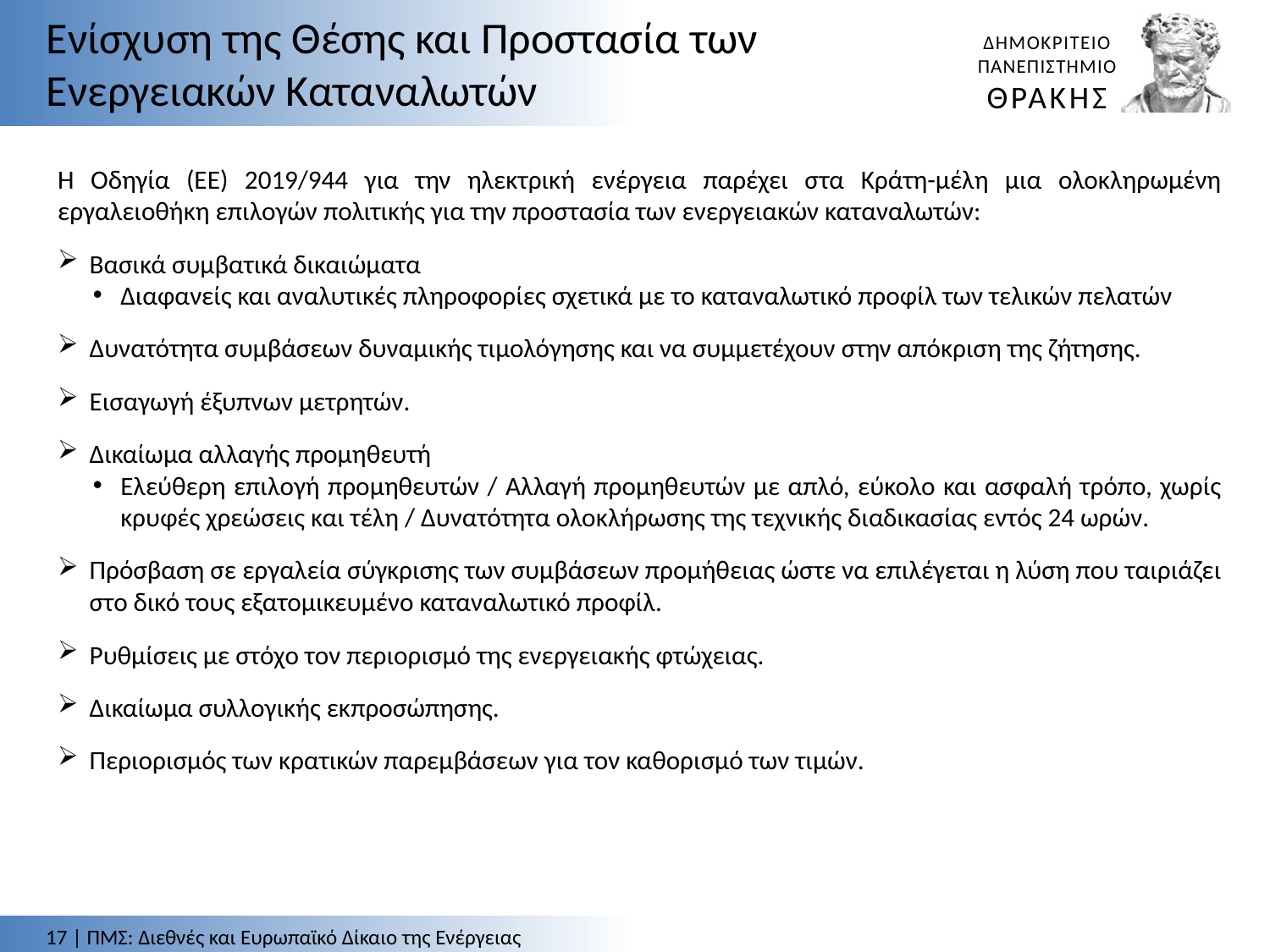

Ενίσχυση της Θέσης και Προστασία των Ενεργειακών Καταναλωτών
Η Οδηγία (ΕΕ) 2019/944 για την ηλεκτρική ενέργεια παρέχει στα Kράτη-μέλη μια ολοκληρωμένη εργαλειοθήκη επιλογών πολιτικής για την προστασία των ενεργειακών καταναλωτών:
Βασικά συμβατικά δικαιώματα
Διαφανείς και αναλυτικές πληροφορίες σχετικά με το καταναλωτικό προφίλ των τελικών πελατών
Δυνατότητα συμβάσεων δυναμικής τιμολόγησης και να συμμετέχουν στην απόκριση της ζήτησης.
Εισαγωγή έξυπνων μετρητών.
Δικαίωμα αλλαγής προμηθευτή
Ελεύθερη επιλογή προμηθευτών / Αλλαγή προμηθευτών με απλό, εύκολο και ασφαλή τρόπο, χωρίς κρυφές χρεώσεις και τέλη / Δυνατότητα ολοκλήρωσης της τεχνικής διαδικασίας εντός 24 ωρών.
Πρόσβαση σε εργαλεία σύγκρισης των συμβάσεων προμήθειας ώστε να επιλέγεται η λύση που ταιριάζει στο δικό τους εξατομικευμένο καταναλωτικό προφίλ.
Ρυθμίσεις με στόχο τον περιορισμό της ενεργειακής φτώχειας.
Δικαίωμα συλλογικής εκπροσώπησης.
Περιορισμός των κρατικών παρεμβάσεων για τον καθορισμό των τιμών.